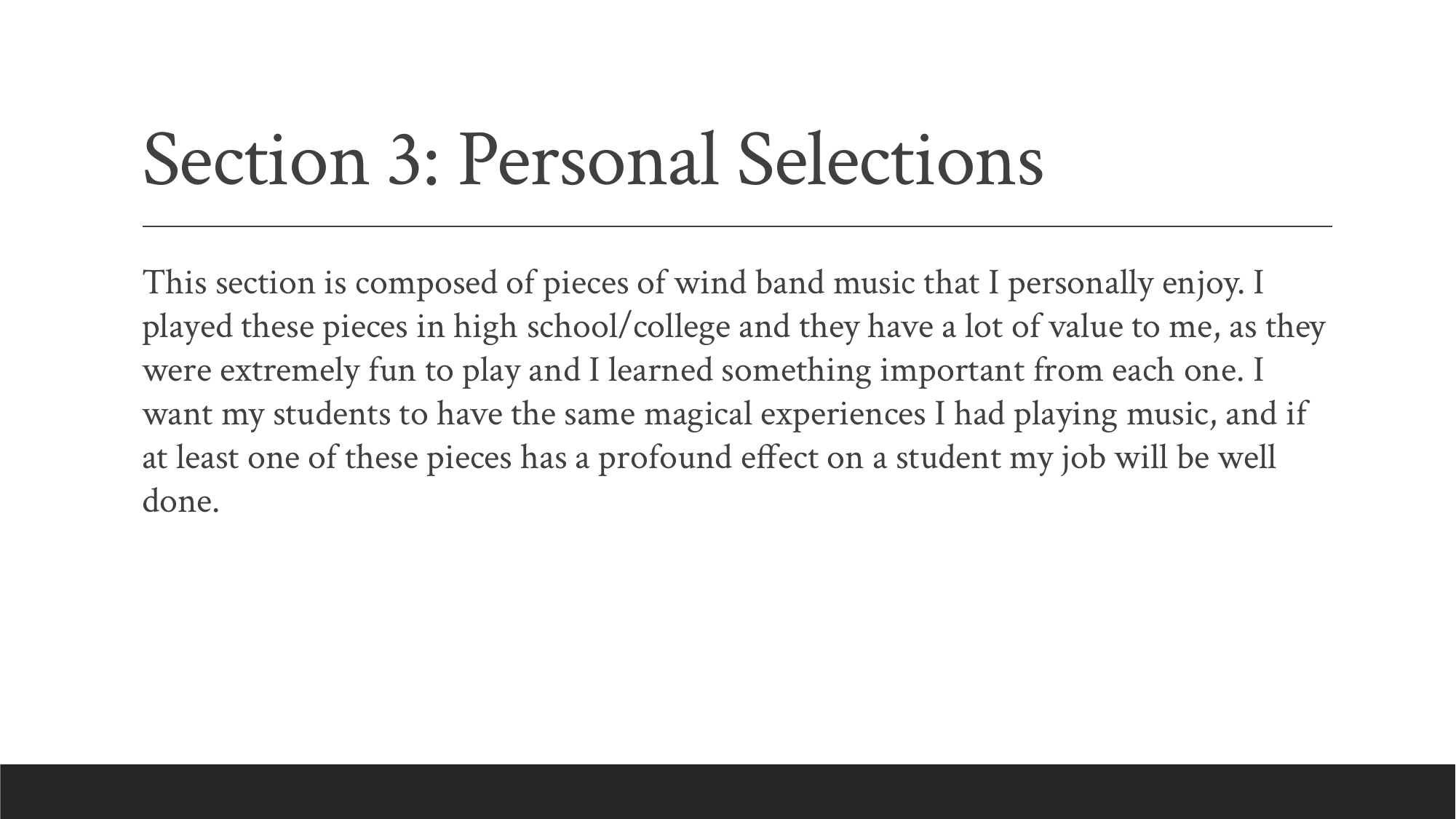

# Section 3: Personal Selections
This section is composed of pieces of wind band music that I personally enjoy. I played these pieces in high school/college and they have a lot of value to me, as they were extremely fun to play and I learned something important from each one. I want my students to have the same magical experiences I had playing music, and if at least one of these pieces has a profound effect on a student my job will be well done.